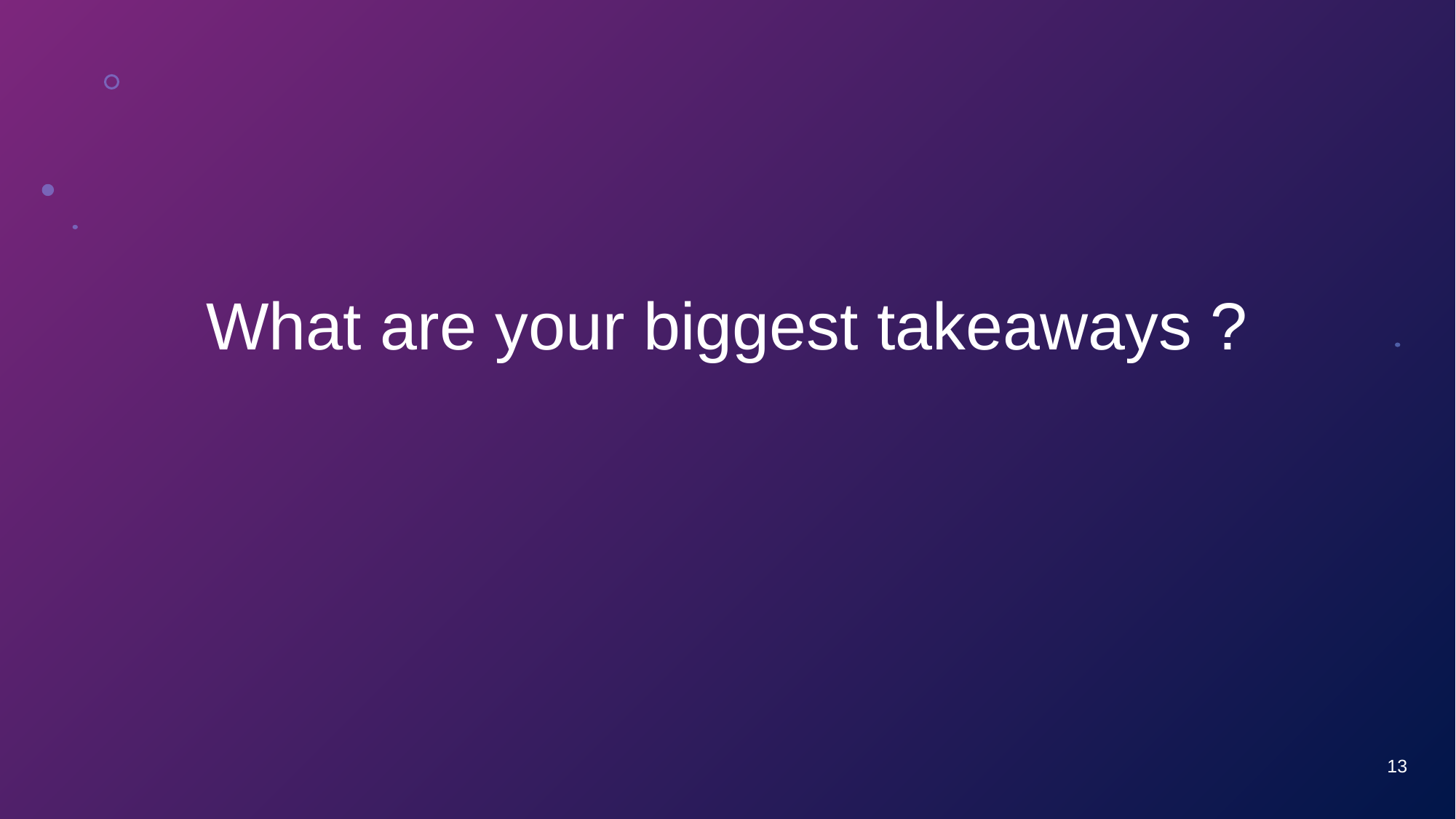

# What are your biggest takeaways ?
13